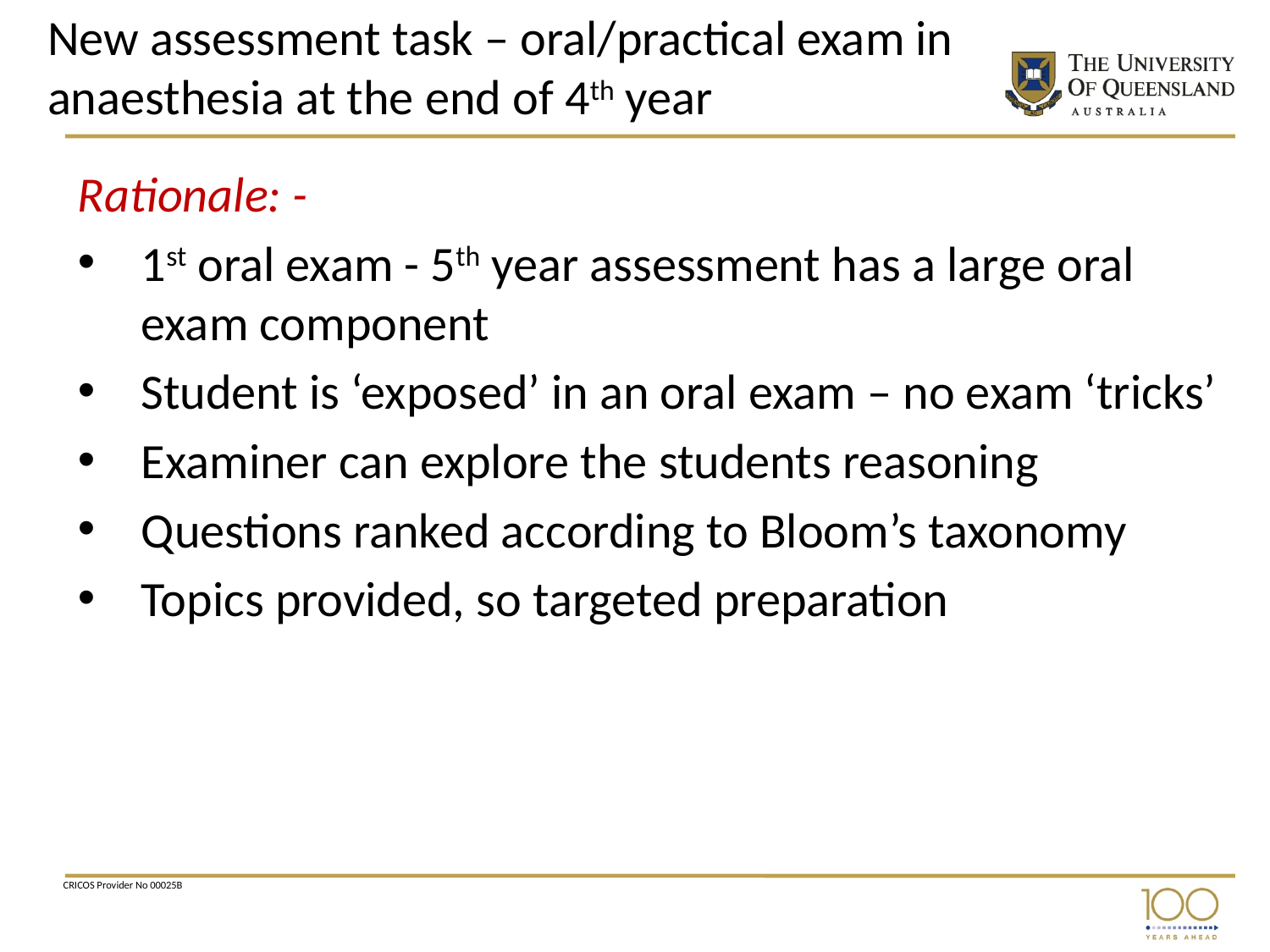

# New assessment task – oral/practical exam in anaesthesia at the end of 4th year
Rationale: -
1st oral exam - 5th year assessment has a large oral exam component
Student is ‘exposed’ in an oral exam – no exam ‘tricks’
Examiner can explore the students reasoning
Questions ranked according to Bloom’s taxonomy
Topics provided, so targeted preparation

CRICOS Provider No 00025B